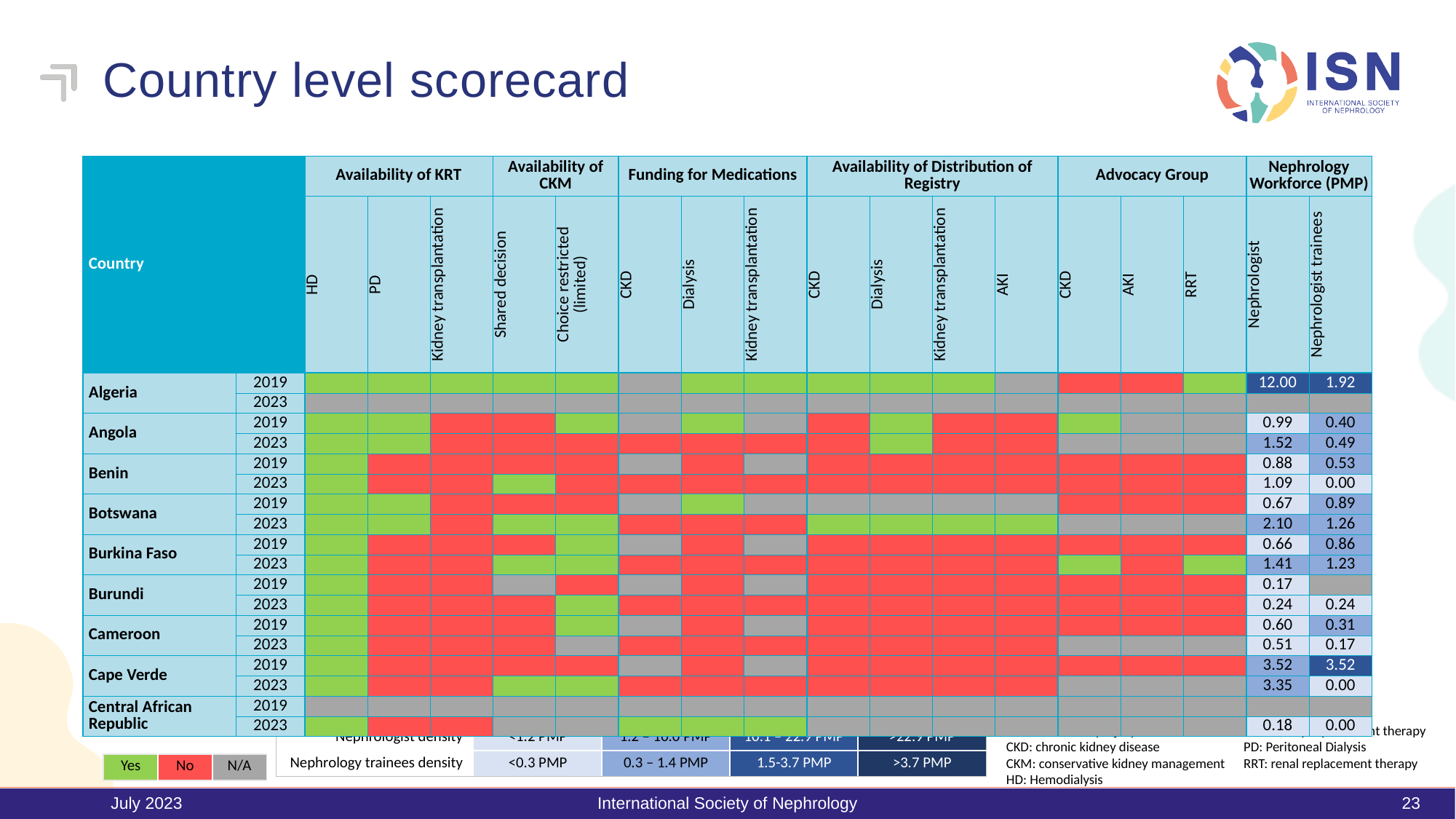

# Country level scorecard
| Country |  | Availability of KRT |  |  | Availability of CKM |  | Funding for Medications |  |  | Availability of Distribution of Registry |  |  |  | Advocacy Group |  |  | Nephrology Workforce (PMP) |  |
| --- | --- | --- | --- | --- | --- | --- | --- | --- | --- | --- | --- | --- | --- | --- | --- | --- | --- | --- |
|  |  | HD | PD | Kidney transplantation | Shared decision | Choice restricted (limited) | CKD | Dialysis | Kidney transplantation | CKD | Dialysis | Kidney transplantation | AKI | CKD | AKI | RRT | Nephrologist | Nephrologist trainees |
| Algeria | 2019 |  |  |  |  |  |  |  |  |  |  |  |  |  |  |  | 12.00 | 1.92 |
|  | 2023 |  |  |  |  |  |  |  |  |  |  |  |  |  |  |  |  |  |
| Angola | 2019 |  |  |  |  |  |  |  |  |  |  |  |  |  |  |  | 0.99 | 0.40 |
|  | 2023 |  |  |  |  |  |  |  |  |  |  |  |  |  |  |  | 1.52 | 0.49 |
| Benin | 2019 |  |  |  |  |  |  |  |  |  |  |  |  |  |  |  | 0.88 | 0.53 |
|  | 2023 |  |  |  |  |  |  |  |  |  |  |  |  |  |  |  | 1.09 | 0.00 |
| Botswana | 2019 |  |  |  |  |  |  |  |  |  |  |  |  |  |  |  | 0.67 | 0.89 |
|  | 2023 |  |  |  |  |  |  |  |  |  |  |  |  |  |  |  | 2.10 | 1.26 |
| Burkina Faso | 2019 |  |  |  |  |  |  |  |  |  |  |  |  |  |  |  | 0.66 | 0.86 |
|  | 2023 |  |  |  |  |  |  |  |  |  |  |  |  |  |  |  | 1.41 | 1.23 |
| Burundi | 2019 |  |  |  |  |  |  |  |  |  |  |  |  |  |  |  | 0.17 |  |
|  | 2023 |  |  |  |  |  |  |  |  |  |  |  |  |  |  |  | 0.24 | 0.24 |
| Cameroon | 2019 |  |  |  |  |  |  |  |  |  |  |  |  |  |  |  | 0.60 | 0.31 |
|  | 2023 |  |  |  |  |  |  |  |  |  |  |  |  |  |  |  | 0.51 | 0.17 |
| Cape Verde | 2019 |  |  |  |  |  |  |  |  |  |  |  |  |  |  |  | 3.52 | 3.52 |
|  | 2023 |  |  |  |  |  |  |  |  |  |  |  |  |  |  |  | 3.35 | 0.00 |
| Central African Republic | 2019 |  |  |  |  |  |  |  |  |  |  |  |  |  |  |  |  |  |
|  | 2023 |  |  |  |  |  |  |  |  |  |  |  |  |  |  |  | 0.18 | 0.00 |
Abbreviations
AKI: acute kidney injury
CKD: chronic kidney disease
CKM: conservative kidney management
HD: Hemodialysis
KRT: kidney replacement therapy
PD: Peritoneal Dialysis
RRT: renal replacement therapy
| Nephrologist density | <1.2 PMP | 1.2 – 10.0 PMP | 10.1 – 22.9 PMP | >22.9 PMP |
| --- | --- | --- | --- | --- |
| Nephrology trainees density | <0.3 PMP | 0.3 – 1.4 PMP | 1.5-3.7 PMP | >3.7 PMP |
| Yes | No | N/A |
| --- | --- | --- |
July 2023
International Society of Nephrology
23